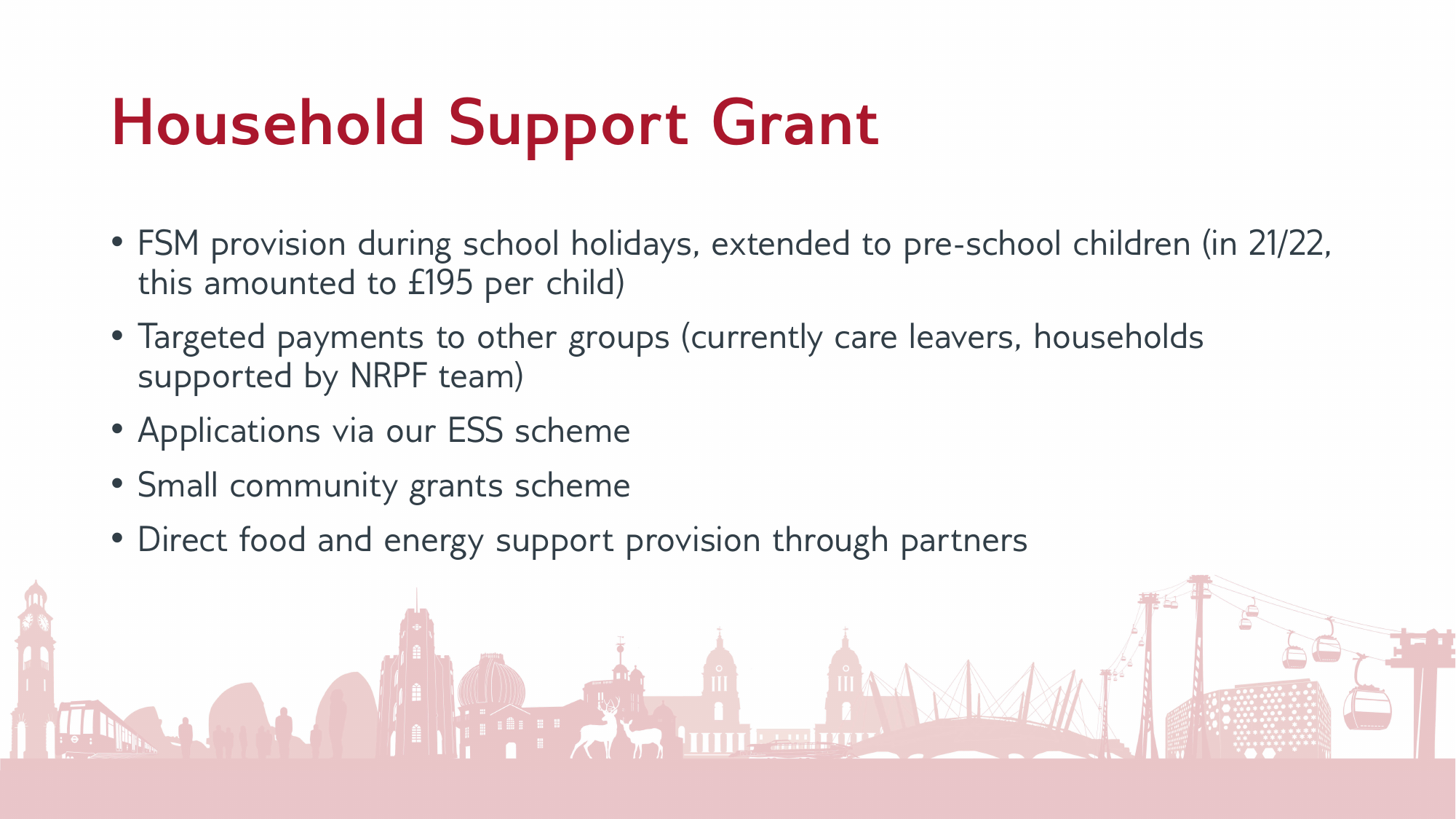

# Household Support Grant
FSM provision during school holidays, extended to pre-school children (in 21/22, this amounted to £195 per child)
Targeted payments to other groups (currently care leavers, households supported by NRPF team)
Applications via our ESS scheme
Small community grants scheme
Direct food and energy support provision through partners